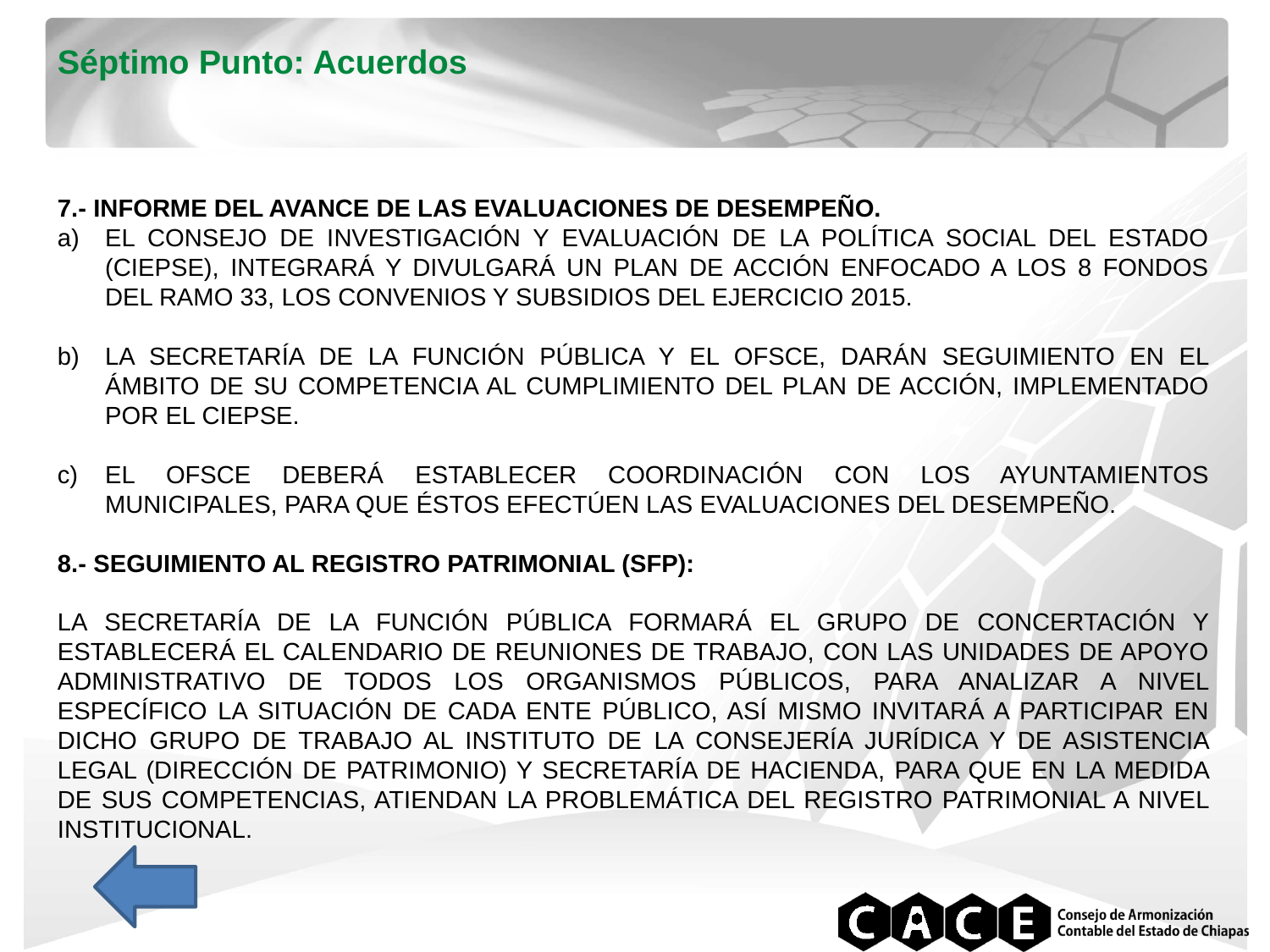

AVANCES EN LA ARMONIZACIÓN CONTABLE EN LOS MUNICIPIOS.

SE APRUEBA POR UNANIMIDAD:

QUE LA REPRESENTACIÓN DE LOS MUNICIPIOS EN EL CONSEJO DE ARMONIZACIÓN CONTABLE DEL ESTADO DE CHIAPAS  SEA A TRAVÉS DE LOS TRECE GRUPOS ZONALES QUE EXISTEN EN LA COMISIÓN PERMANENTE DE TESOREROS MUNICIPALES Y AUTORIDADES HACENDARIAS QUE SEÑALA LA FRACCIÓN II DEL ARTÍCULO 285 DEL CÓDIGO DE LA HACIENDA PÚBLICA PARA EL ESTADO DE CHIAPAS.

LOS MUNICIPIOS DE LOS GRUPOS ZONALES QUE PARTICIPEN EN EL CACE DURARÁN EN SU ENCARGO DOS AÑOS Y SERÁN ELEGIDOS DE MANERA ROTATIVA, CON  LA REPRESENTATIVIDAD  DE LOS PRESIDENTES MUNICIPALES COMO CONSEJEROS, QUIENES PODRÁN SER SUPLIDOS POR EL TESORERO.

LA REPRESENTACIÓN MUNICIPAL EN EL CACE Y QUE DEBE SER INVITADOS EN LA TERCERA REUNIÓN DEL 2016 PROGRAMADA PARA EL 25 DE NOVIEMBRE DE 2016, QUEDA DE LA FORMA SIGUIENTE:
Séptimo Punto: Acuerdos
7.- INFORME DEL AVANCE DE LAS EVALUACIONES DE DESEMPEÑO.
EL CONSEJO DE INVESTIGACIÓN Y EVALUACIÓN DE LA POLÍTICA SOCIAL DEL ESTADO (CIEPSE), INTEGRARÁ Y DIVULGARÁ UN PLAN DE ACCIÓN ENFOCADO A LOS 8 FONDOS DEL RAMO 33, LOS CONVENIOS Y SUBSIDIOS DEL EJERCICIO 2015.

LA SECRETARÍA DE LA FUNCIÓN PÚBLICA Y EL OFSCE, DARÁN SEGUIMIENTO EN EL ÁMBITO DE SU COMPETENCIA AL CUMPLIMIENTO DEL PLAN DE ACCIÓN, IMPLEMENTADO POR EL CIEPSE.

EL OFSCE DEBERÁ ESTABLECER COORDINACIÓN CON LOS AYUNTAMIENTOS MUNICIPALES, PARA QUE ÉSTOS EFECTÚEN LAS EVALUACIONES DEL DESEMPEÑO.

8.- SEGUIMIENTO AL REGISTRO PATRIMONIAL (SFP):

LA SECRETARÍA DE LA FUNCIÓN PÚBLICA FORMARÁ EL GRUPO DE CONCERTACIÓN Y ESTABLECERÁ EL CALENDARIO DE REUNIONES DE TRABAJO, CON LAS UNIDADES DE APOYO ADMINISTRATIVO DE TODOS LOS ORGANISMOS PÚBLICOS, PARA ANALIZAR A NIVEL ESPECÍFICO LA SITUACIÓN DE CADA ENTE PÚBLICO, ASÍ MISMO INVITARÁ A PARTICIPAR EN DICHO GRUPO DE TRABAJO AL INSTITUTO DE LA CONSEJERÍA JURÍDICA Y DE ASISTENCIA LEGAL (DIRECCIÓN DE PATRIMONIO) Y SECRETARÍA DE HACIENDA, PARA QUE EN LA MEDIDA DE SUS COMPETENCIAS, ATIENDAN LA PROBLEMÁTICA DEL REGISTRO PATRIMONIAL A NIVEL INSTITUCIONAL.